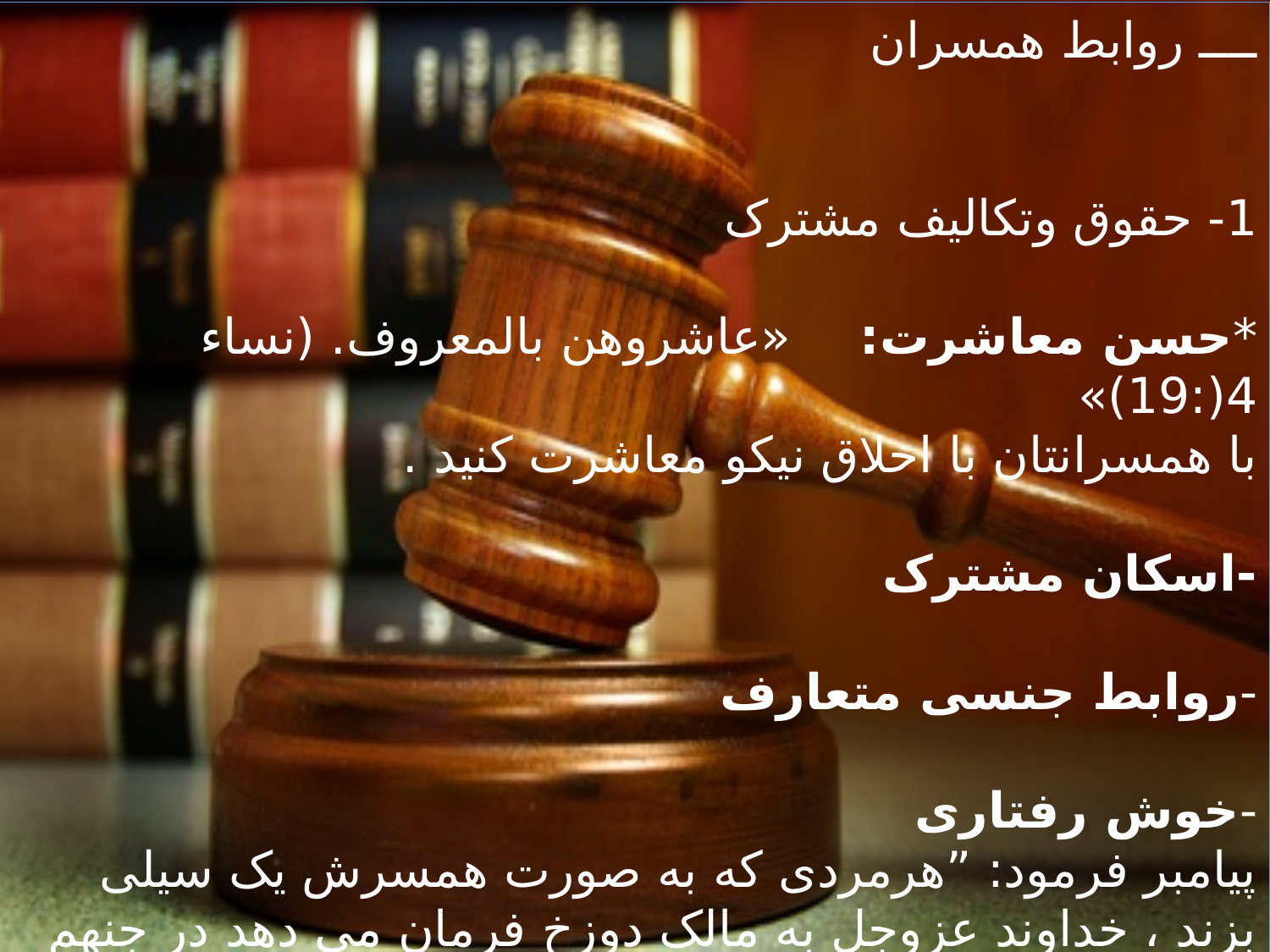

ــــ روابط همسران

1- حقوق وتکالیف مشترک

*حسن معاشرت:    «عاشروهن بالمعروف. (نساء 4(:19)»
با همسرانتان با اخلاق نیکو معاشرت کنید .

-اسکان مشترک

-روابط جنسی متعارف

-خوش رفتاری
پیامبر فرمود: ”هرمردی که به صورت همسرش یک سیلی بزند ، خداوند عزوجل به مالک دوزخ فرمان می دهد در جنهم هفتاد سیلی به او بزنند.“

*